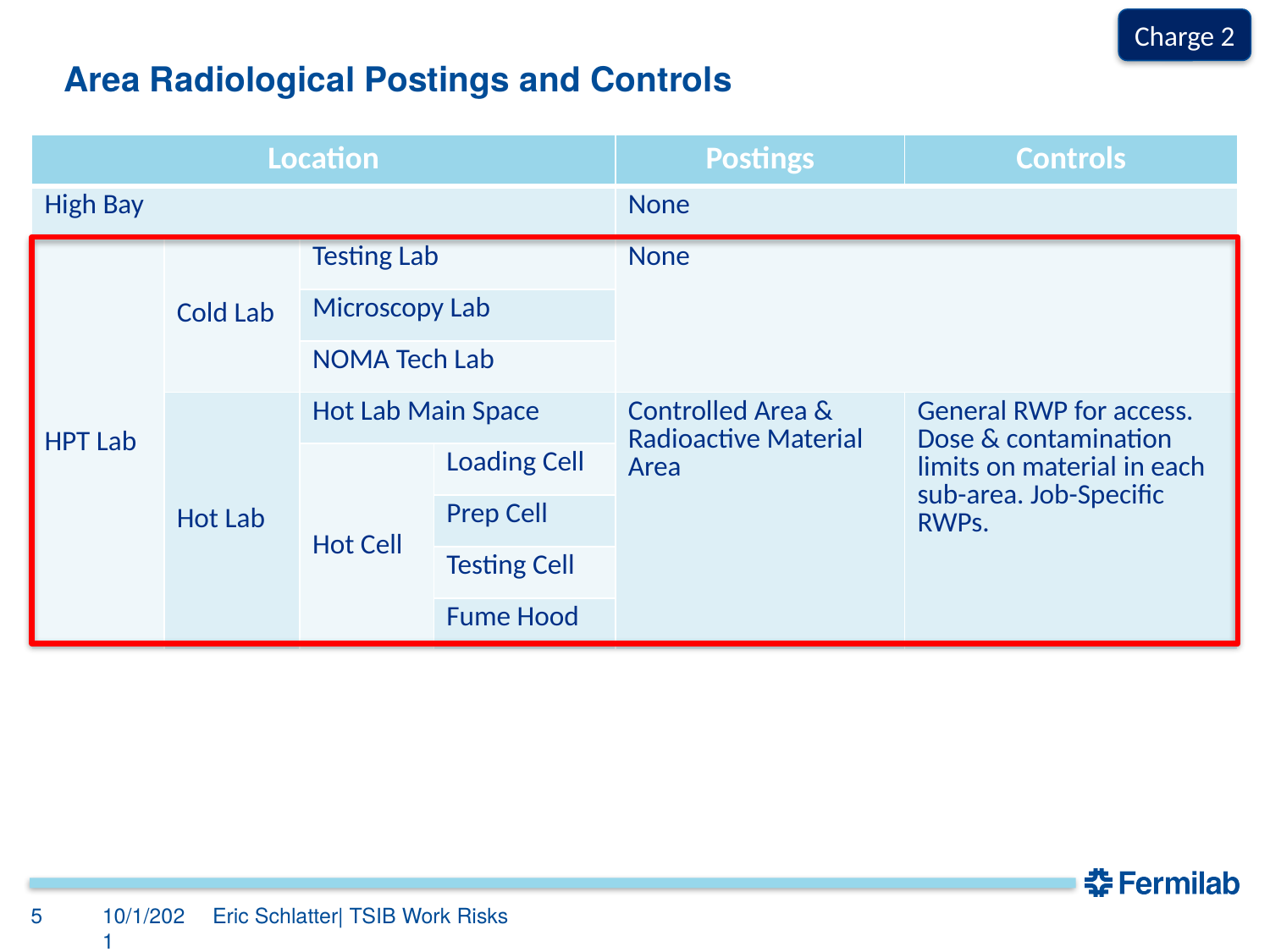

Charge 2
# Area Radiological Postings and Controls
| Location |  |  |  | Postings | Controls |
| --- | --- | --- | --- | --- | --- |
| High Bay |  |  |  | None |  |
| HPT Lab | Cold Lab | Testing Lab |  | None |  |
|  |  | Microscopy Lab |  |  |  |
|  |  | NOMA Tech Lab |  |  |  |
|  | Hot Lab | Hot Lab Main Space |  | Controlled Area & Radioactive Material Area | General RWP for access. Dose & contamination limits on material in each sub-area. Job-Specific RWPs. |
|  |  | Hot Cell | Loading Cell |  |  |
|  |  |  | Prep Cell |  |  |
|  |  |  | Testing Cell |  |  |
|  |  |  | Fume Hood |  |  |

5
10/1/2021
Eric Schlatter| TSIB Work Risks